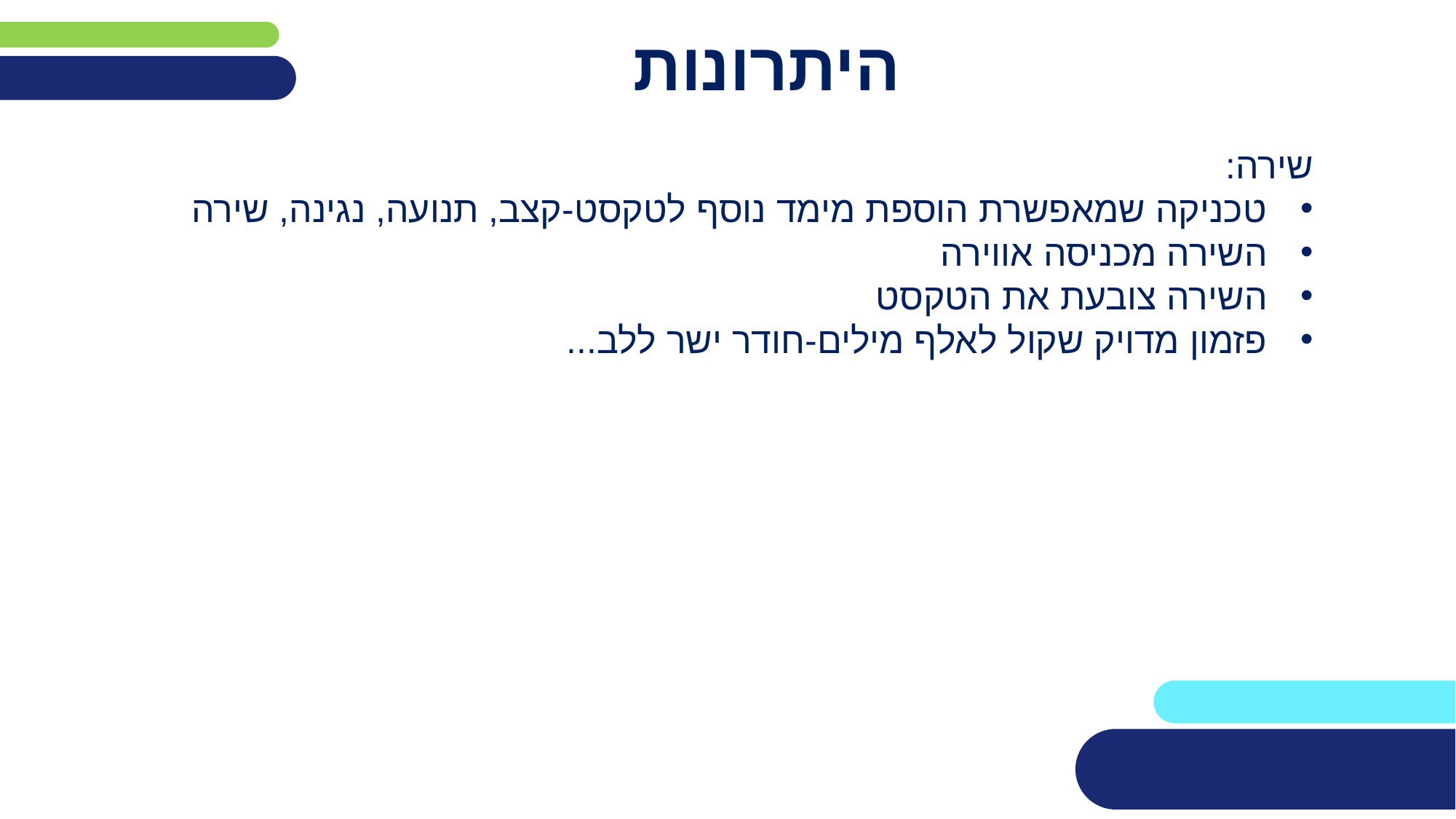

# היתרונות

שירה:
טכניקה שמאפשרת הוספת מימד נוסף לטקסט-קצב, תנועה, נגינה, שירה
השירה מכניסה אווירה
השירה צובעת את הטקסט
פזמון מדויק שקול לאלף מילים-חודר ישר ללב...